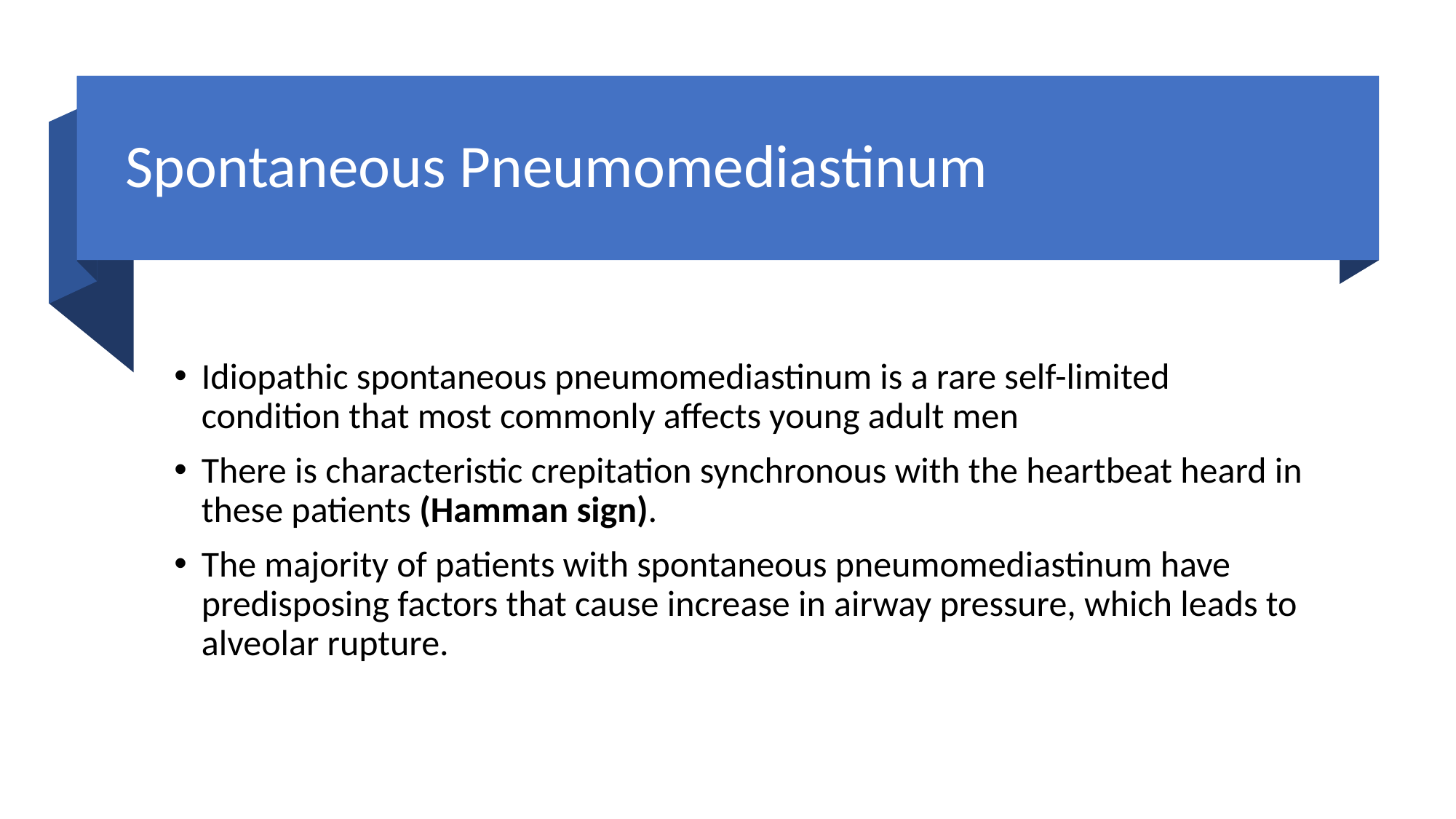

# Spontaneous Pneumomediastinum

Idiopathic spontaneous pneumomediastinum is a rare self-limited condition that most commonly affects young adult men
There is characteristic crepitation synchronous with the heartbeat heard in these patients (Hamman sign).
The majority of patients with spontaneous pneumomediastinum have predisposing factors that cause increase in airway pressure, which leads to alveolar rupture.